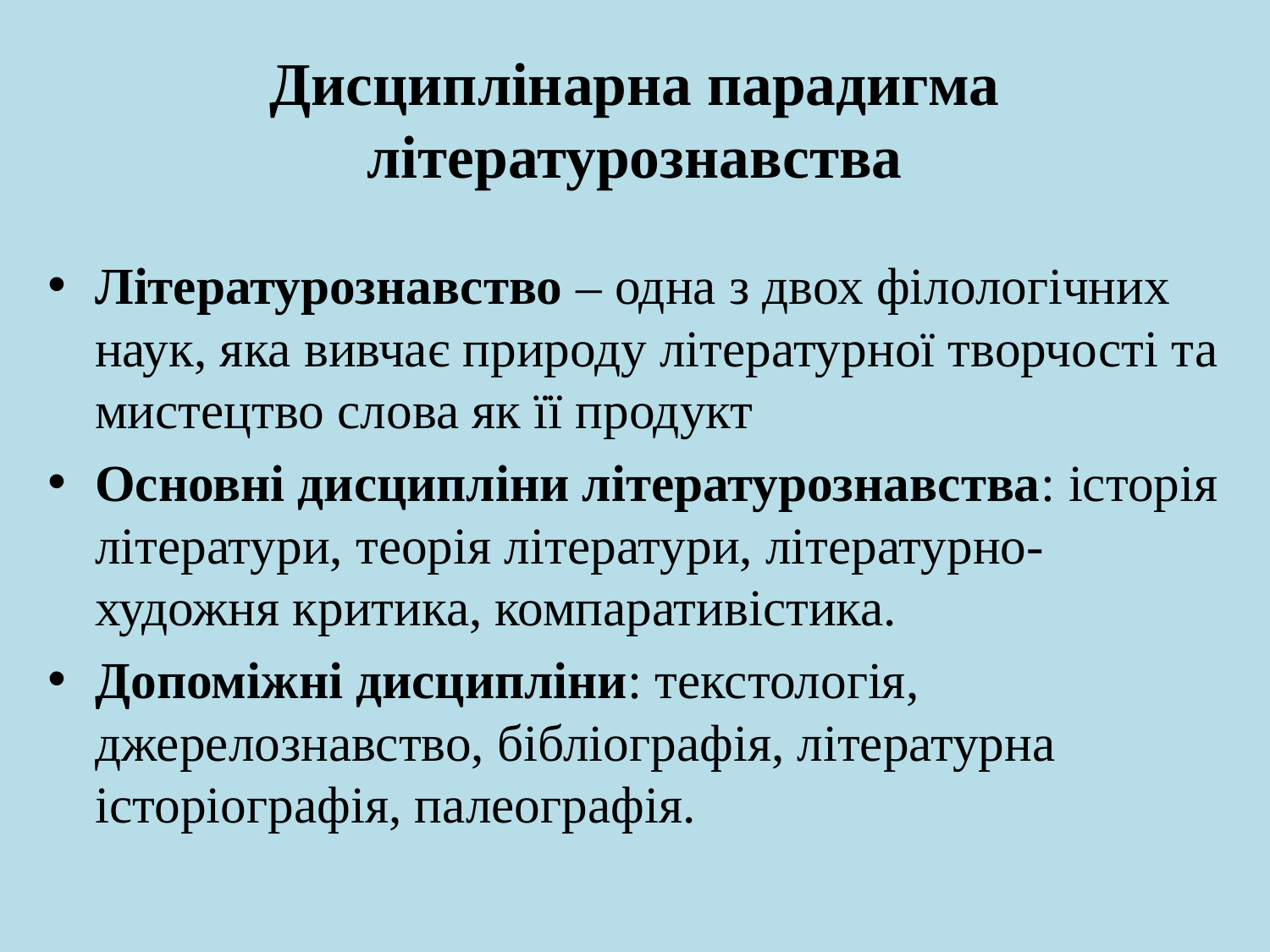

# Дисциплінарна парадигма літературознавства
Літературознавство – одна з двох філологічних наук, яка вивчає природу літературної творчості та мистецтво слова як її продукт
Основні дисципліни літературознавства: історія літератури, теорія літератури, літературно-художня критика, компаративістика.
Допоміжні дисципліни: текстологія, джерелознавство, бібліографія, літературна історіографія, палеографія.